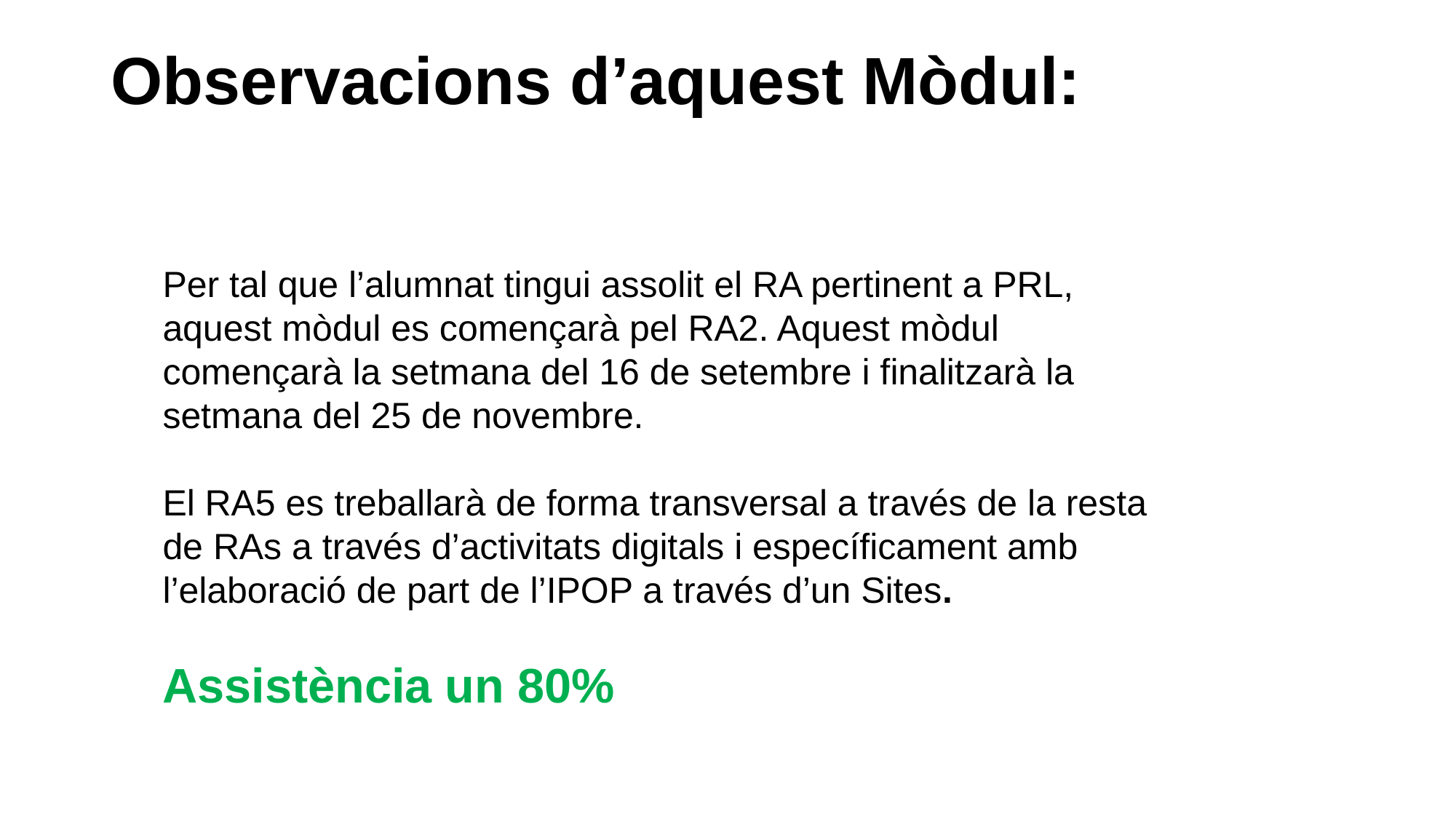

# Observacions d’aquest Mòdul:

Per tal que l’alumnat tingui assolit el RA pertinent a PRL, aquest mòdul es començarà pel RA2. Aquest mòdul començarà la setmana del 16 de setembre i finalitzarà la setmana del 25 de novembre.
El RA5 es treballarà de forma transversal a través de la resta de RAs a través d’activitats digitals i específicament amb l’elaboració de part de l’IPOP a través d’un Sites.

Assistència un 80%